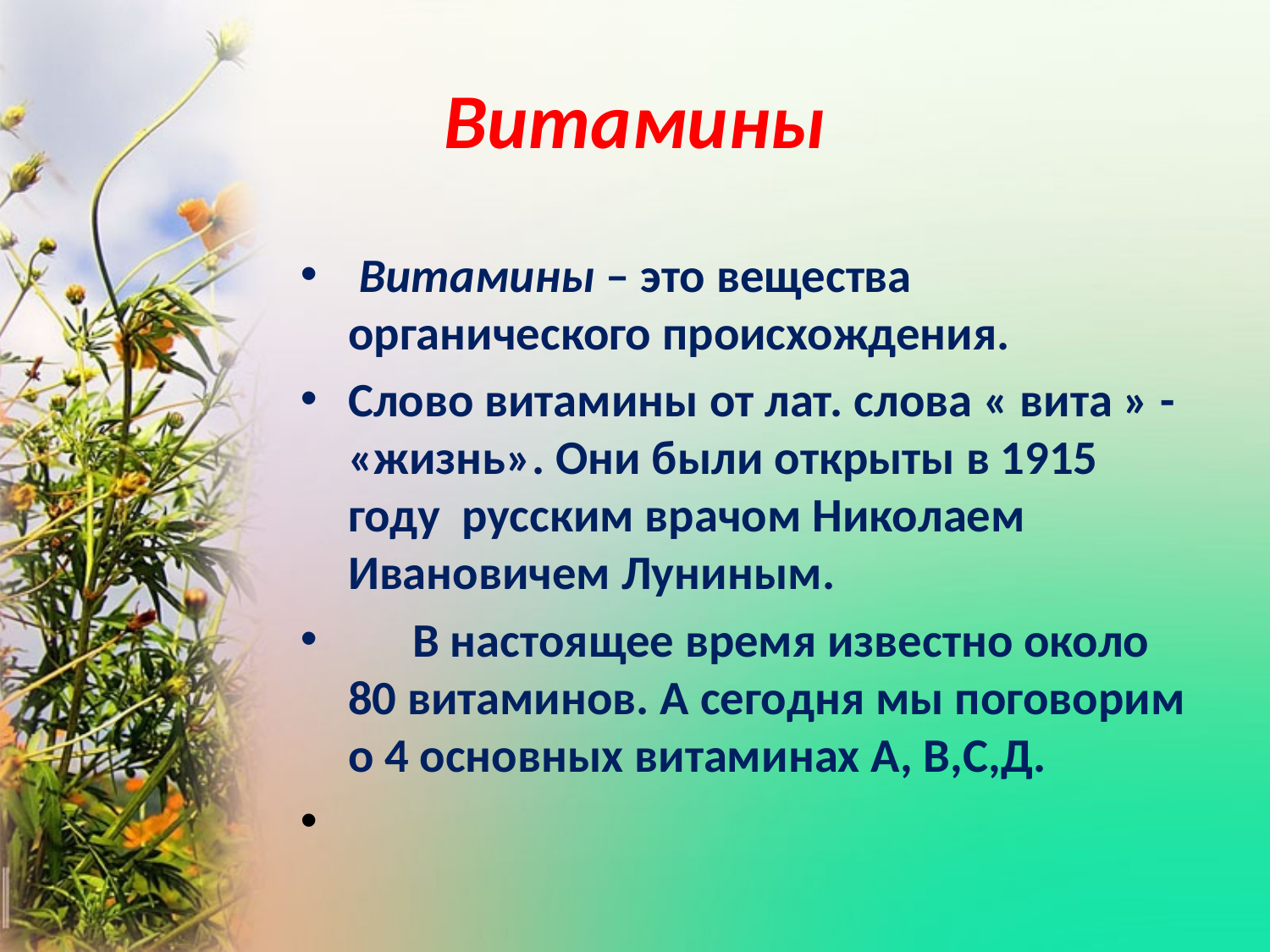

# Витамины
 Витамины – это вещества органического происхождения.
Слово витамины от лат. слова « вита » - «жизнь». Они были открыты в 1915 году  русским врачом Николаем Ивановичем Луниным.
      В настоящее время известно около 80 витаминов. А сегодня мы поговорим о 4 основных витаминах А, В,С,Д.